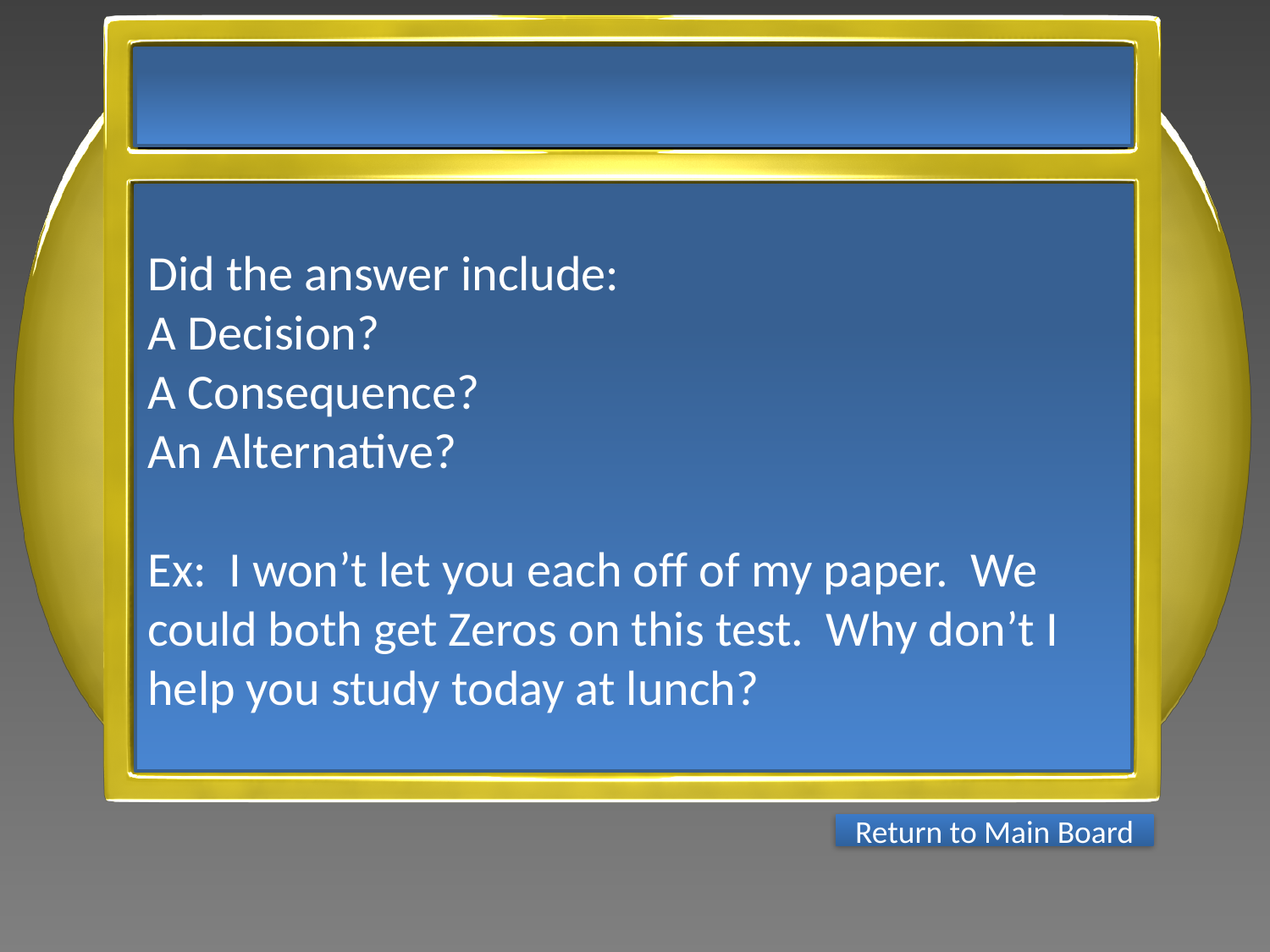

Did the answer include:
A Decision?
A Consequence?
An Alternative?

Ex:  I won’t let you each off of my paper.  We could both get Zeros on this test.  Why don’t I help you study today at lunch?
Return to Main Board